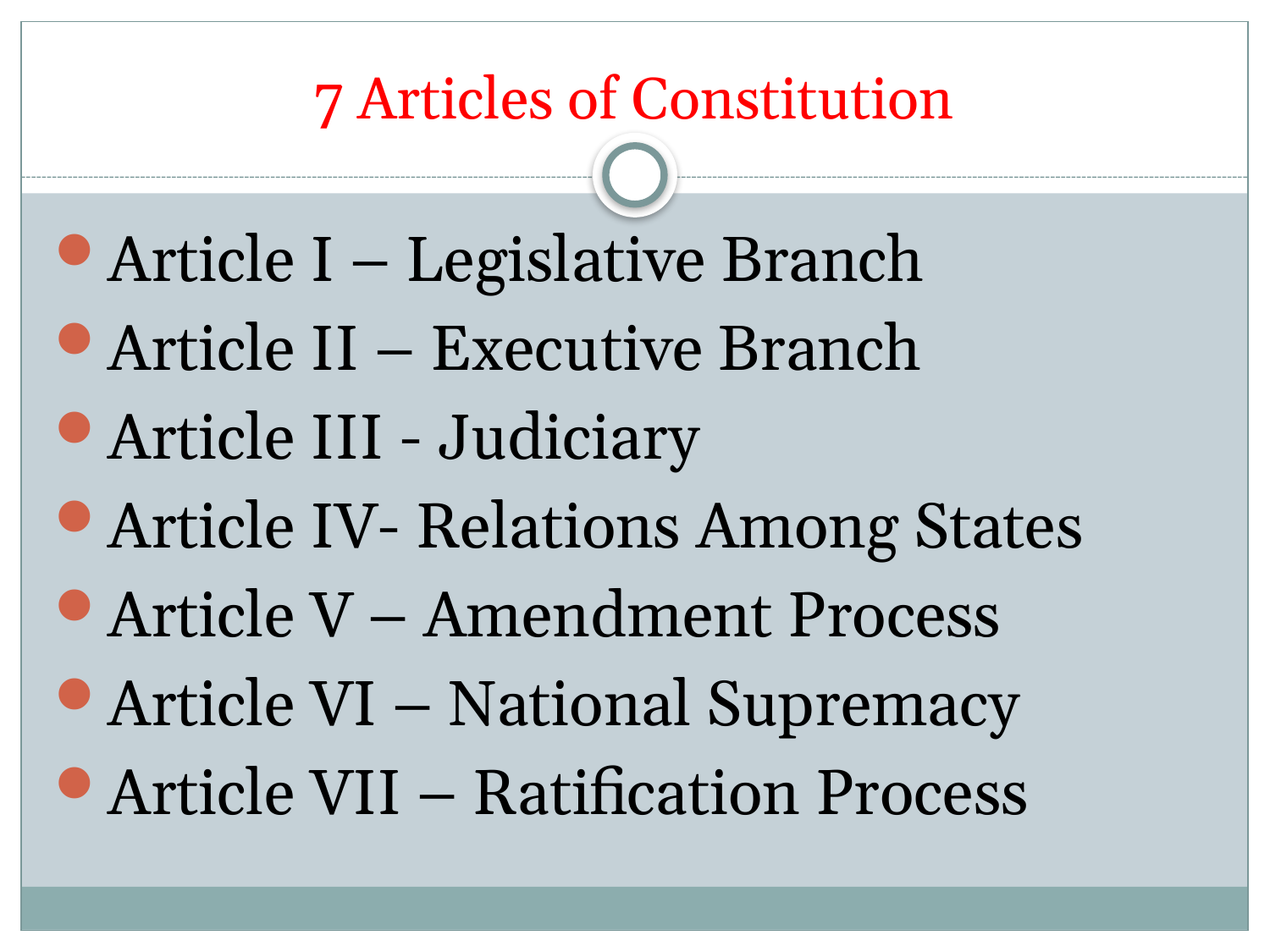

# 7 Articles of Constitution
Article I – Legislative Branch
Article II – Executive Branch
Article III - Judiciary
Article IV- Relations Among States
Article V – Amendment Process
Article VI – National Supremacy
Article VII – Ratification Process